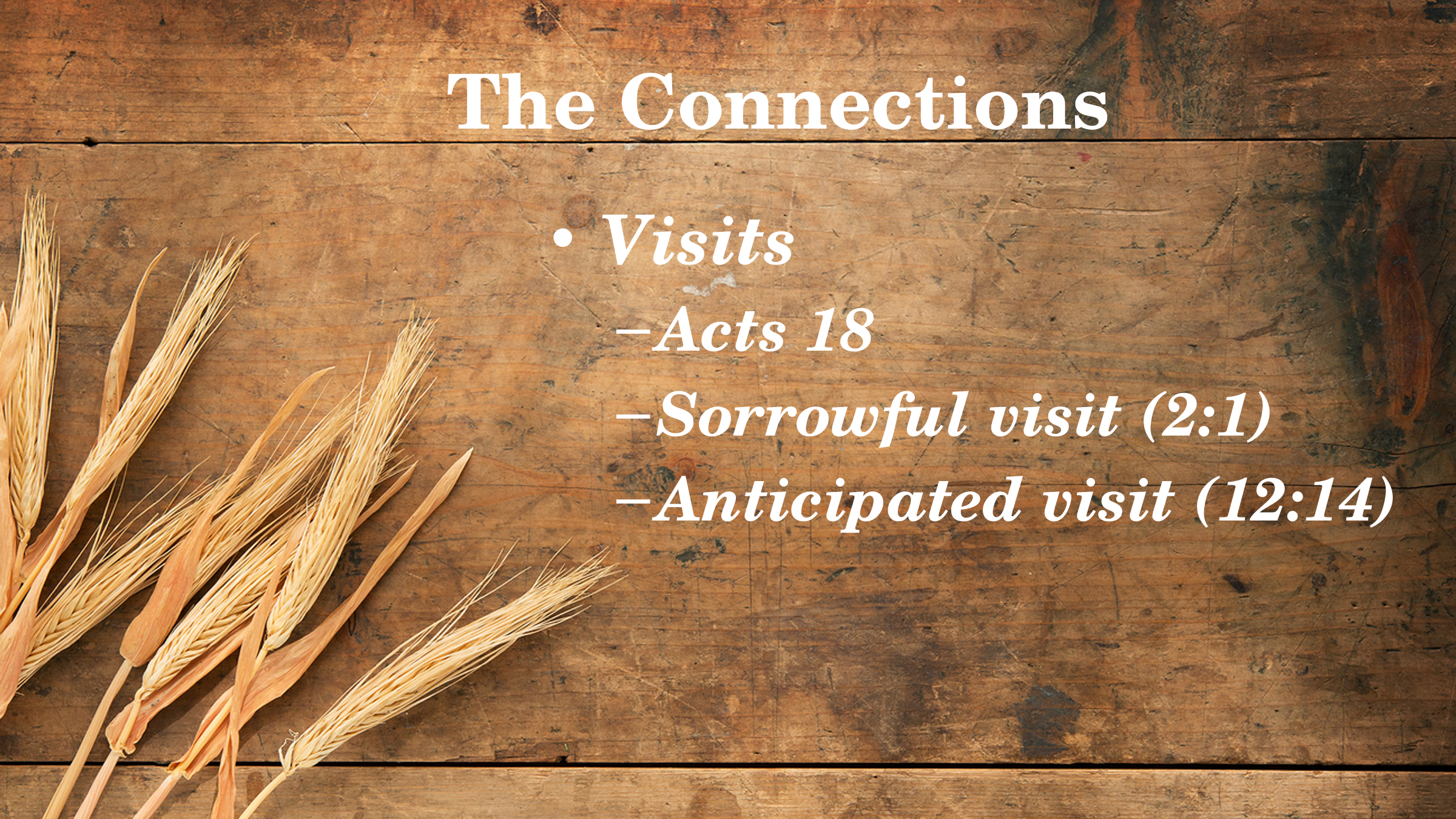

# The Connections
Visits
Acts 18
Sorrowful visit (2:1)
Anticipated visit (12:14)